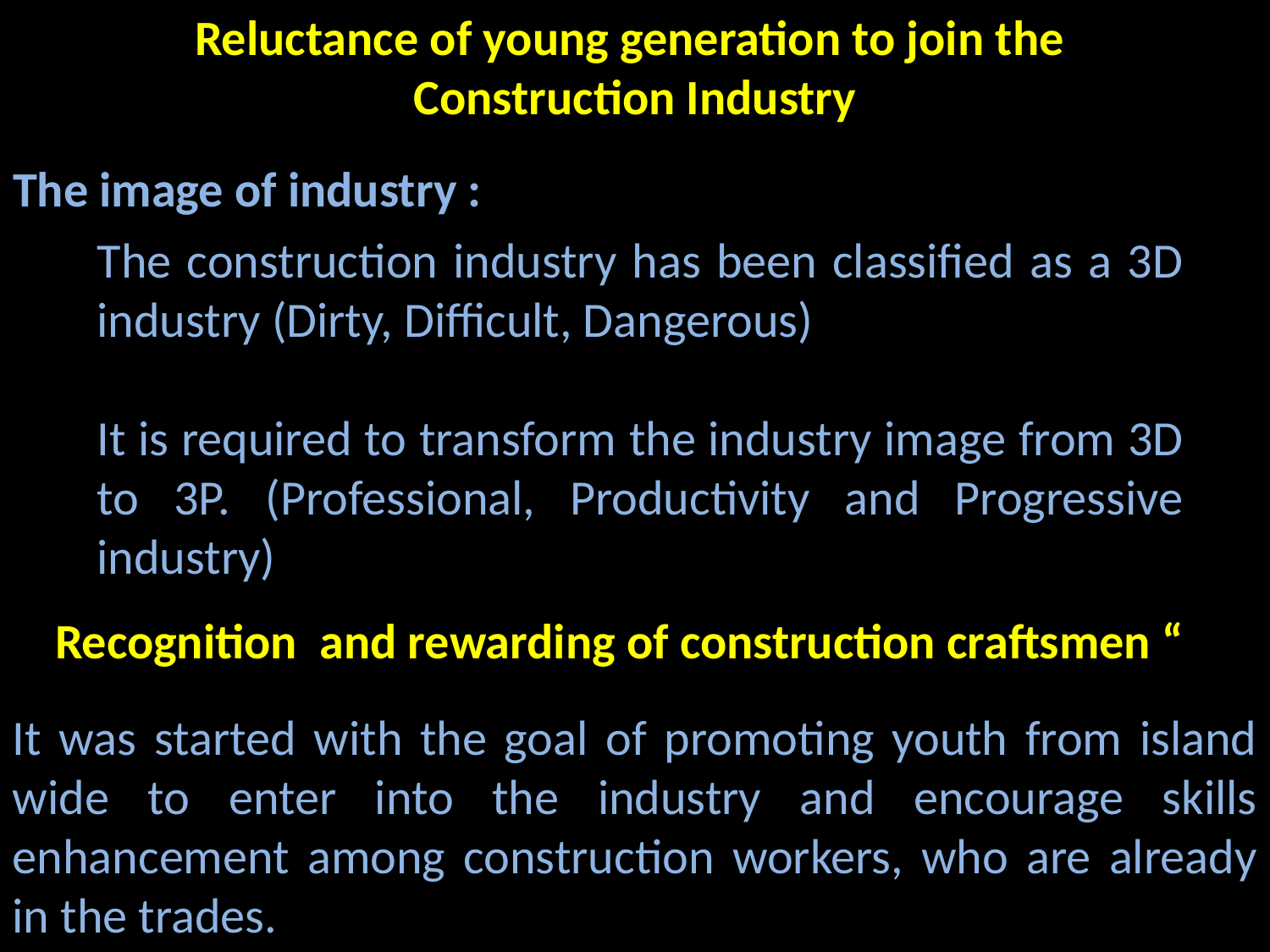

Reluctance of young generation to join the
Construction Industry
# The image of industry :
The construction industry has been classified as a 3D industry (Dirty, Difficult, Dangerous)

It is required to transform the industry image from 3D to 3P. (Professional, Productivity and Progressive industry)
Recognition  and rewarding of construction craftsmen “
It was started with the goal of promoting youth from island wide to enter into the industry and encourage skills enhancement among construction workers, who are already in the trades.